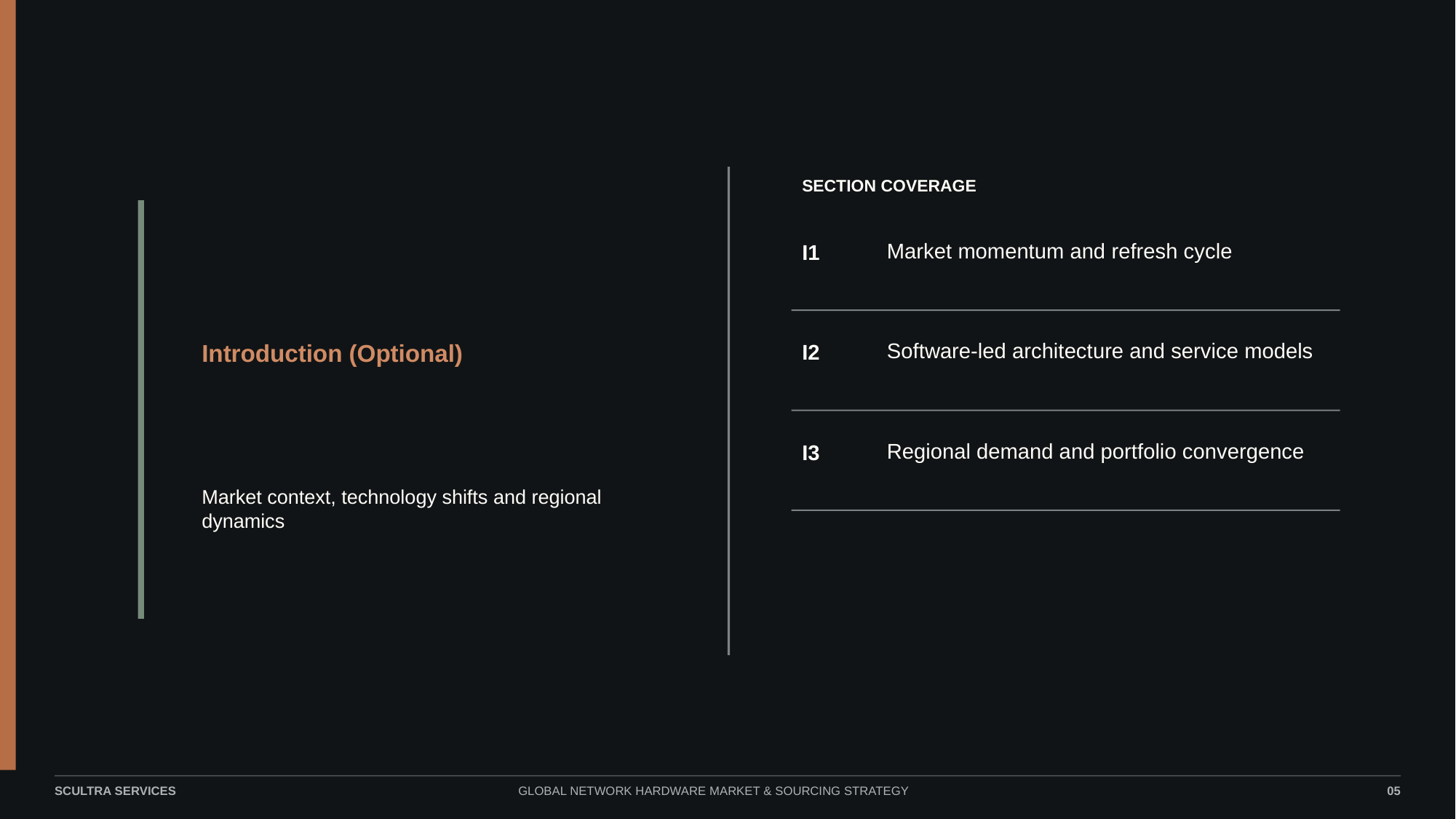

SECTION COVERAGE

Market momentum and refresh cycle
I1
Introduction (Optional)

Software-led architecture and service models
I2

Regional demand and portfolio convergence
I3
Market context, technology shifts and regional dynamics

SCULTRA SERVICES
GLOBAL NETWORK HARDWARE MARKET & SOURCING STRATEGY
05